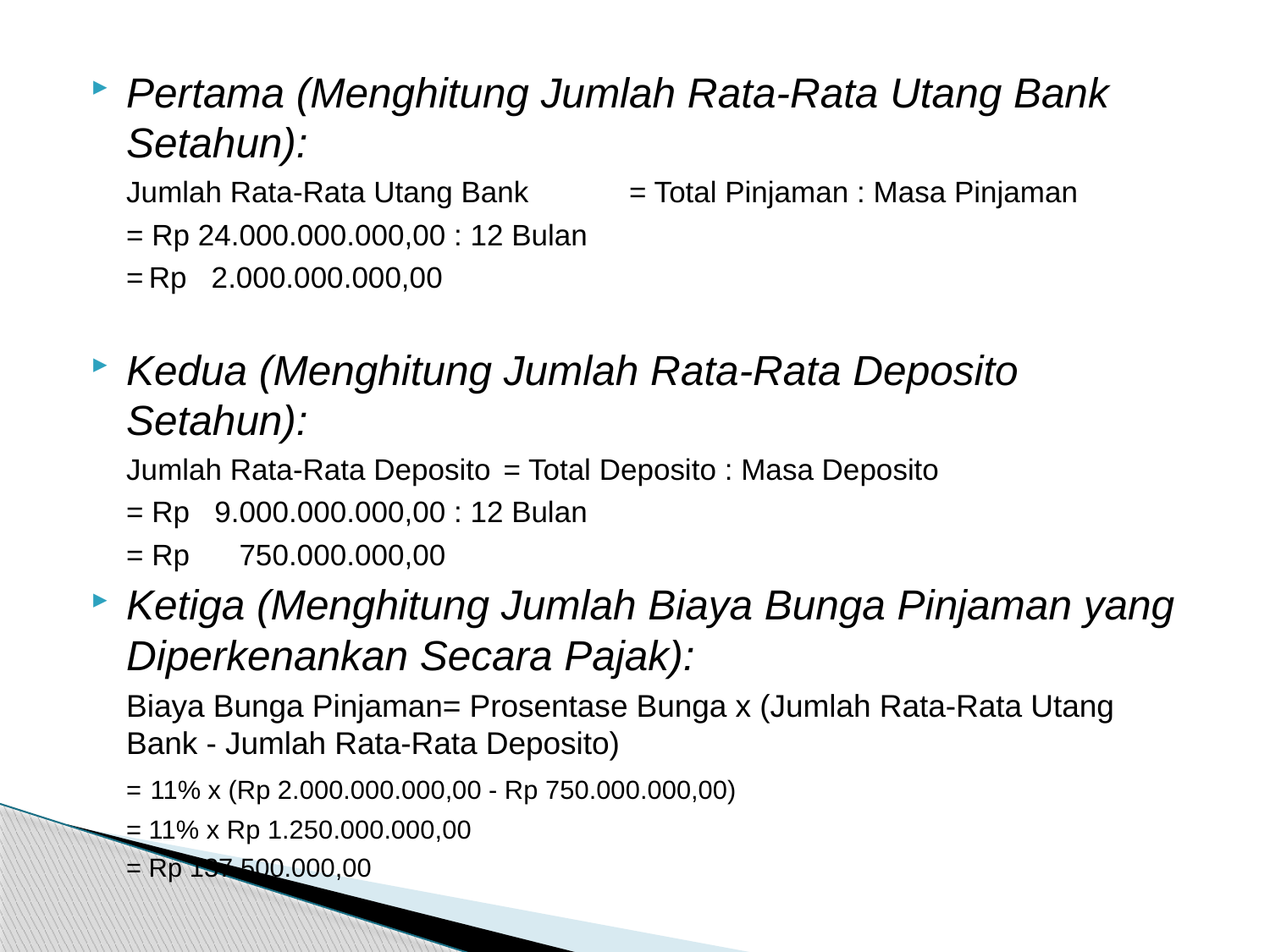

Pertama (Menghitung Jumlah Rata-Rata Utang Bank Setahun):
	Jumlah Rata-Rata Utang Bank 	= Total Pinjaman : Masa Pinjaman
					= Rp 24.000.000.000,00 : 12 Bulan
					= Rp   2.000.000.000,00

Kedua (Menghitung Jumlah Rata-Rata Deposito Setahun):
	Jumlah Rata-Rata Deposito	= Total Deposito : Masa Deposito
					= Rp   9.000.000.000,00 : 12 Bulan
					= Rp      750.000.000,00
Ketiga (Menghitung Jumlah Biaya Bunga Pinjaman yang Diperkenankan Secara Pajak):
	Biaya Bunga Pinjaman= Prosentase Bunga x (Jumlah Rata-Rata Utang 			    Bank - Jumlah Rata-Rata Deposito)
				= 11% x (Rp 2.000.000.000,00 - Rp 750.000.000,00)
				= 11% x Rp 1.250.000.000,00
				= Rp 137.500.000,00